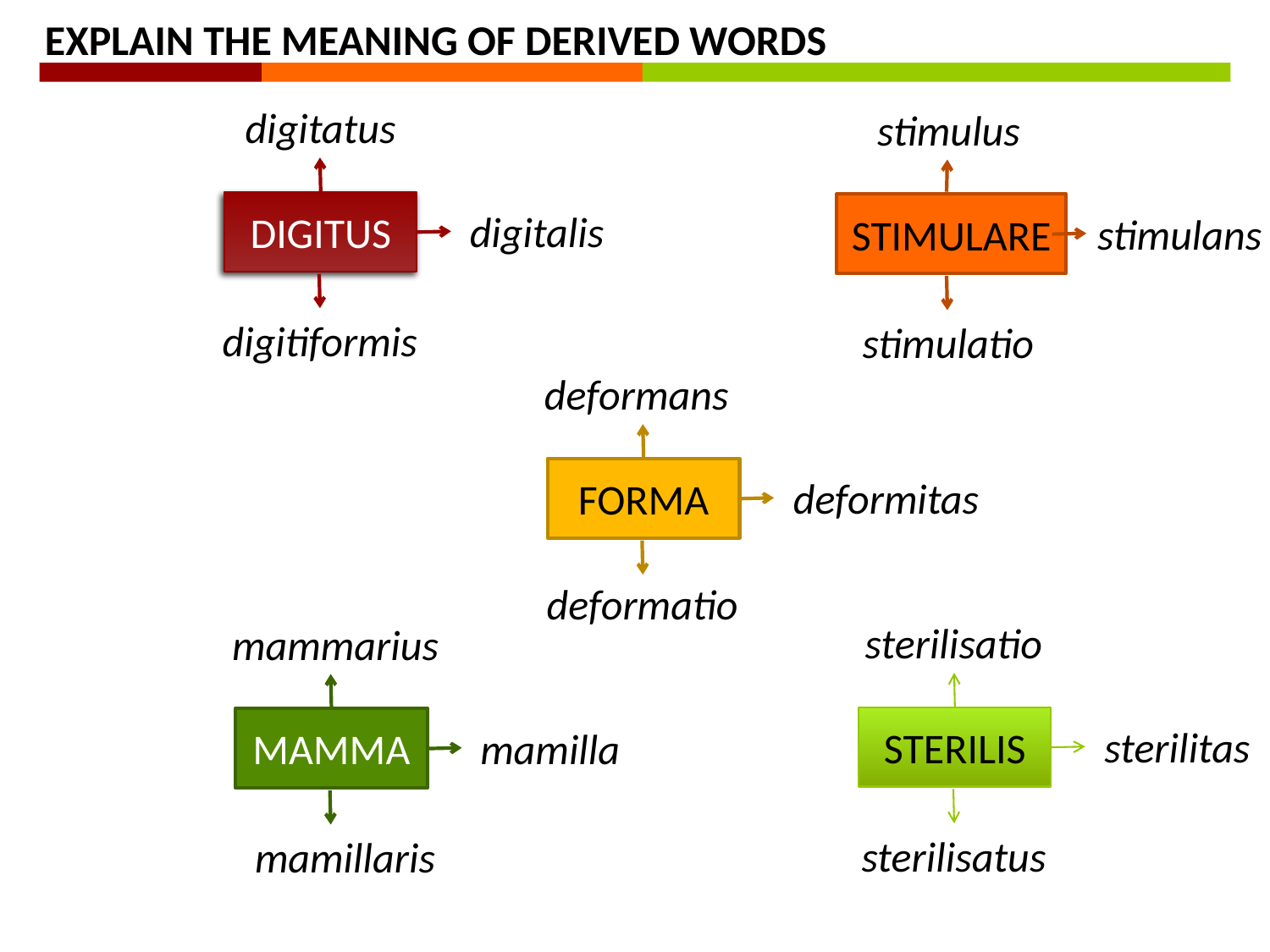

EXPLAIN THE MEANING OF DERIVED WORDS
digitatus
stimulus
DIGITUS
STIMULARE
digitalis
stimulans
digitiformis
stimulatio
deformans
FORMA
deformitas
deformatio
sterilisatio
mammarius
STERILIS
MAMMA
sterilitas
mamilla
sterilisatus
mamillaris